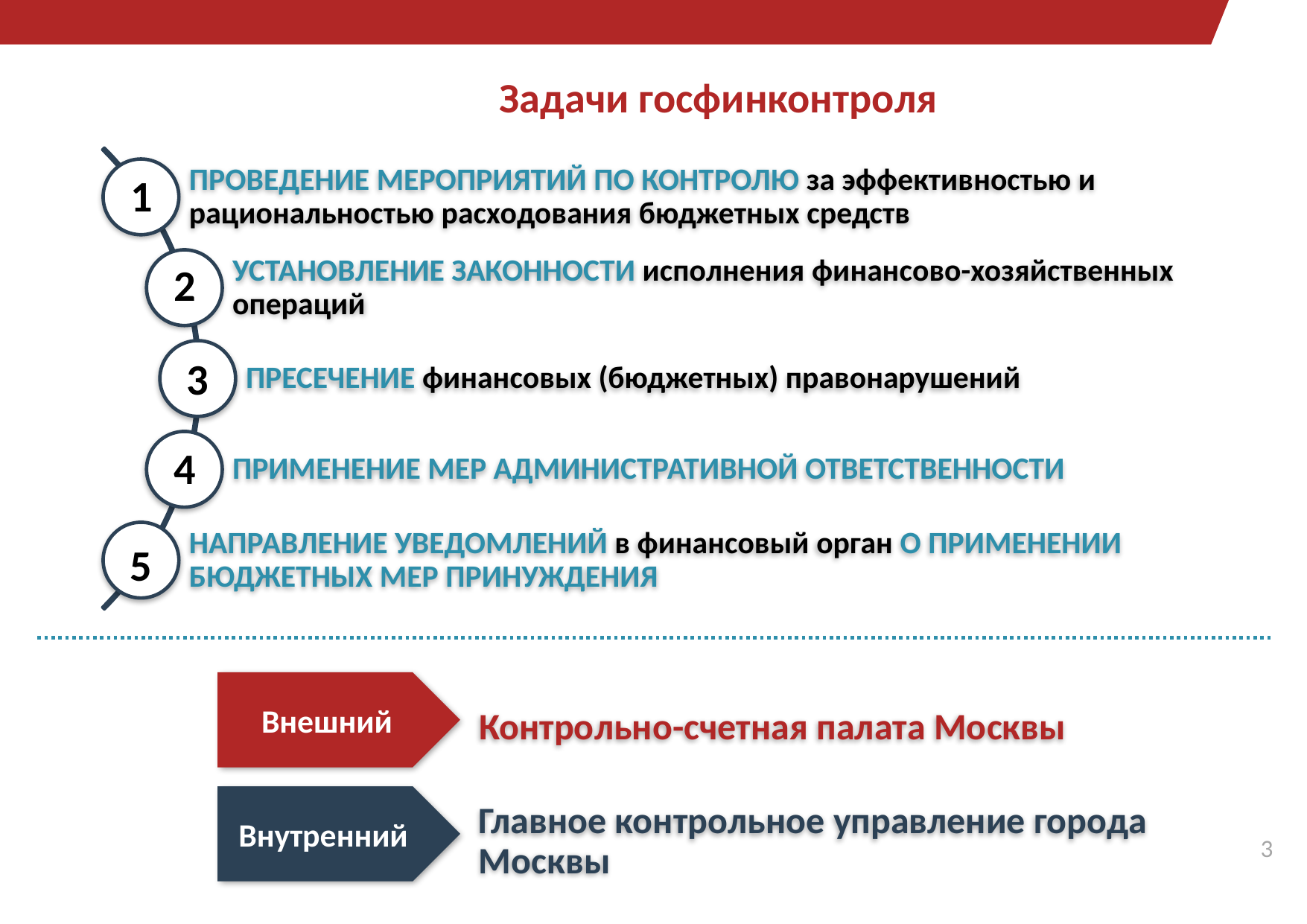

Задачи госфинконтроля
проведение мероприятий ПО КОНТРОЛЮ за эффективностью и рациональностью расходования бюджетных средств
установление законности исполнения финансово-хозяйственных операций
пресечение финансовых (бюджетных) правонарушений
Применение мер административной ответственности
Направление уведомлений в финансовый орган о применении бюджетных мер принуждения
1
2
3
4
5
Контрольно-счетная палата Москвы
Главное контрольное управление города Москвы
Внешний
Внутренний
3